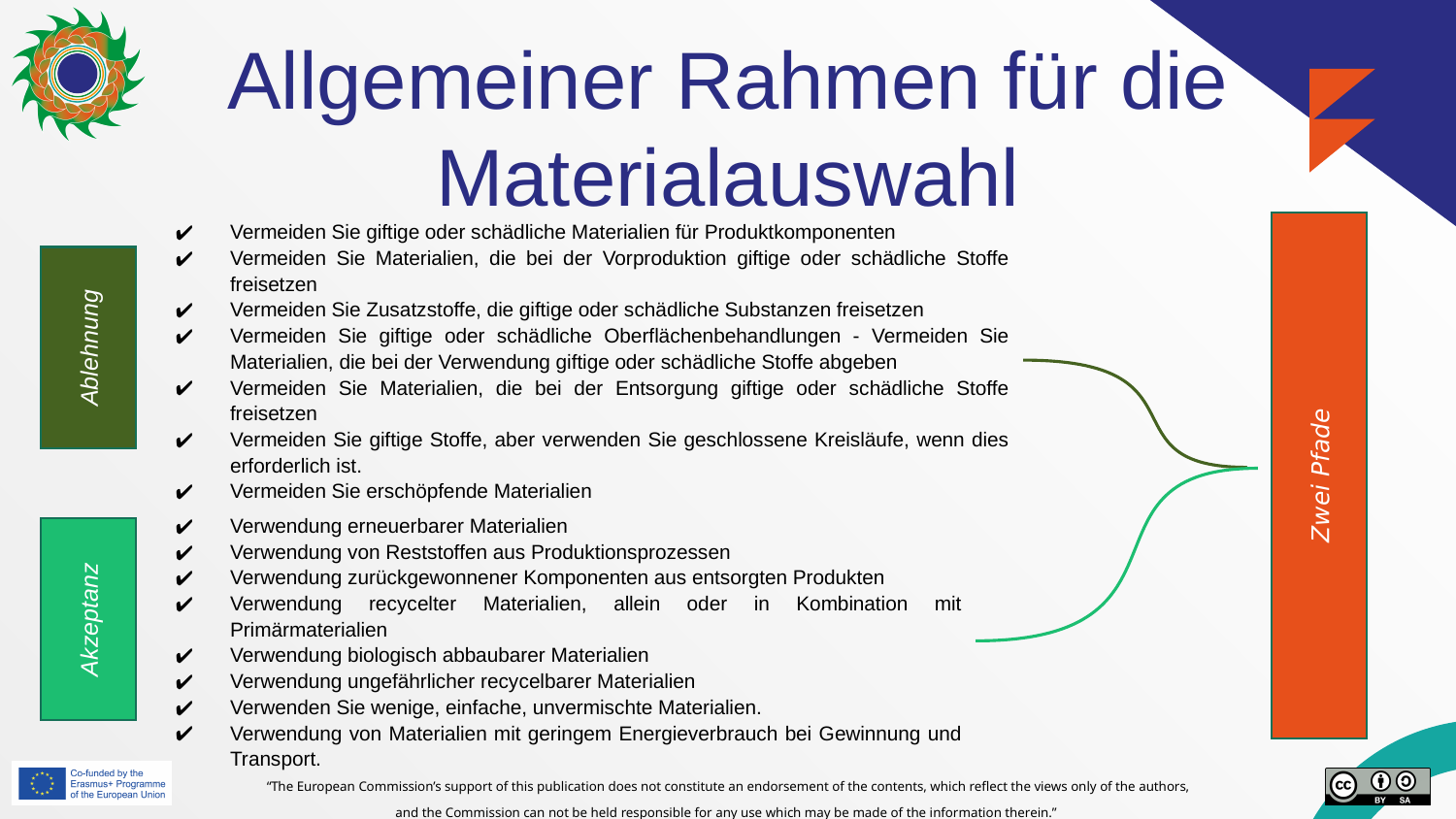

# Allgemeiner Rahmen für die Materialauswahl
Vermeiden Sie giftige oder schädliche Materialien für Produktkomponenten
Vermeiden Sie Materialien, die bei der Vorproduktion giftige oder schädliche Stoffe freisetzen
Vermeiden Sie Zusatzstoffe, die giftige oder schädliche Substanzen freisetzen
Vermeiden Sie giftige oder schädliche Oberflächenbehandlungen - Vermeiden Sie Materialien, die bei der Verwendung giftige oder schädliche Stoffe abgeben
Vermeiden Sie Materialien, die bei der Entsorgung giftige oder schädliche Stoffe freisetzen
Vermeiden Sie giftige Stoffe, aber verwenden Sie geschlossene Kreisläufe, wenn dies erforderlich ist.
Vermeiden Sie erschöpfende Materialien
Ablehnung
Zwei Pfade
Verwendung erneuerbarer Materialien
Verwendung von Reststoffen aus Produktionsprozessen
Verwendung zurückgewonnener Komponenten aus entsorgten Produkten
Verwendung recycelter Materialien, allein oder in Kombination mit Primärmaterialien
Verwendung biologisch abbaubarer Materialien
Verwendung ungefährlicher recycelbarer Materialien
Verwenden Sie wenige, einfache, unvermischte Materialien.
Verwendung von Materialien mit geringem Energieverbrauch bei Gewinnung und Transport.
Akzeptanz